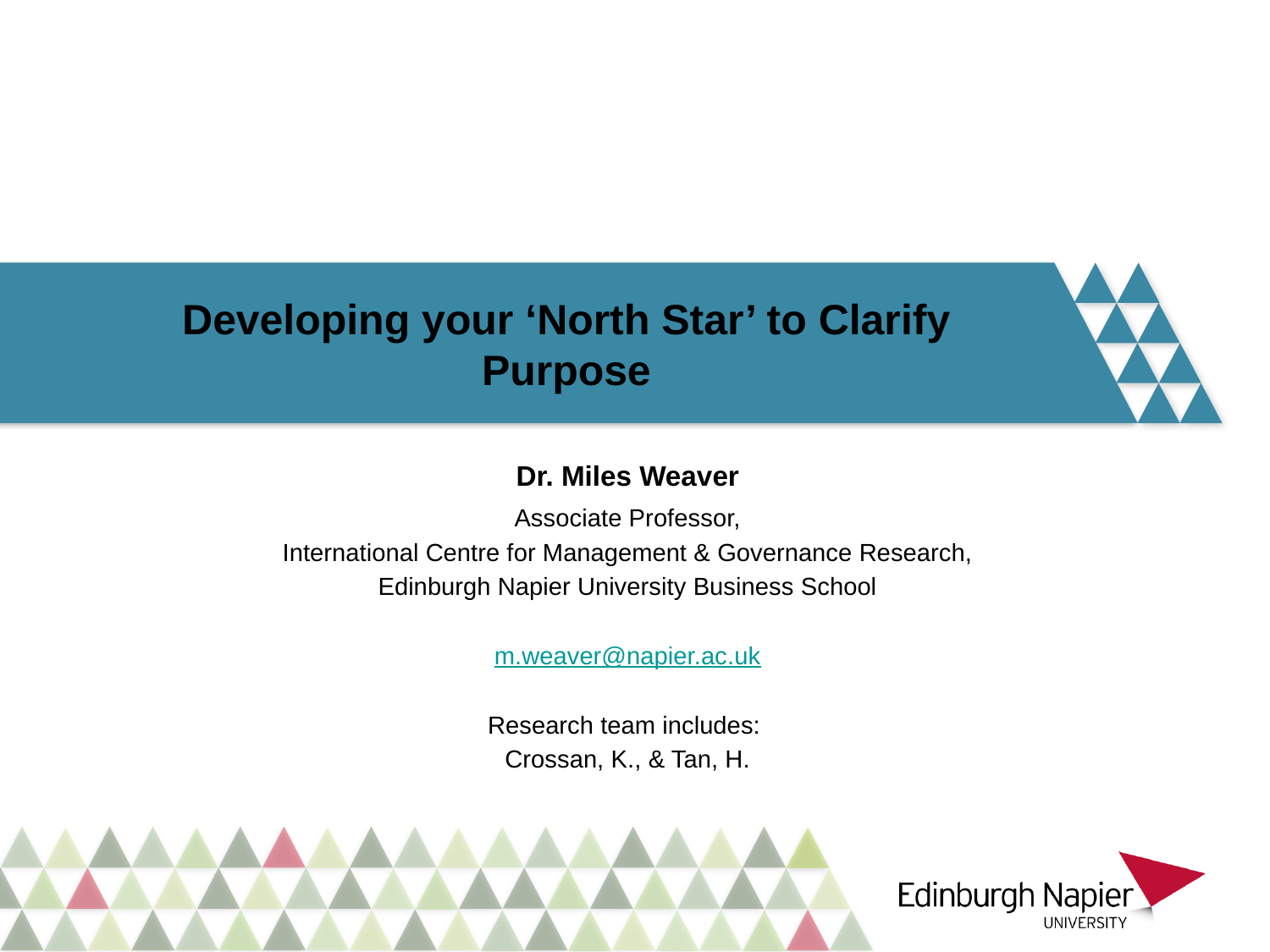

# Developing your ‘North Star’ to Clarify Purpose

Dr. Miles Weaver

Associate Professor,
International Centre for Management & Governance Research,
Edinburgh Napier University Business School

m.weaver@napier.ac.uk

Research team includes:
Crossan, K., & Tan, H.